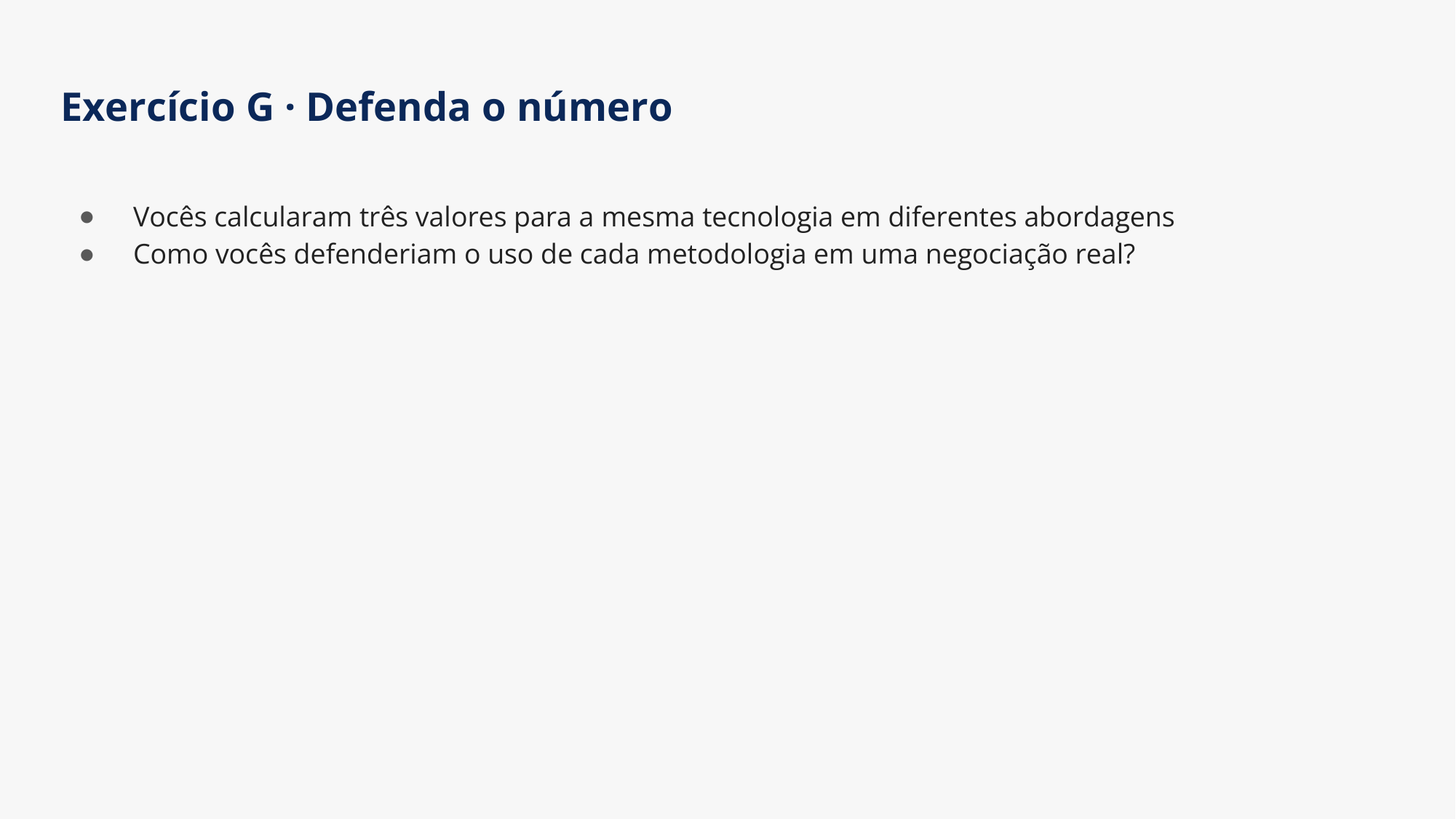

# Exercício G · Defenda o número
Vocês calcularam três valores para a mesma tecnologia em diferentes abordagens
Como vocês defenderiam o uso de cada metodologia em uma negociação real?